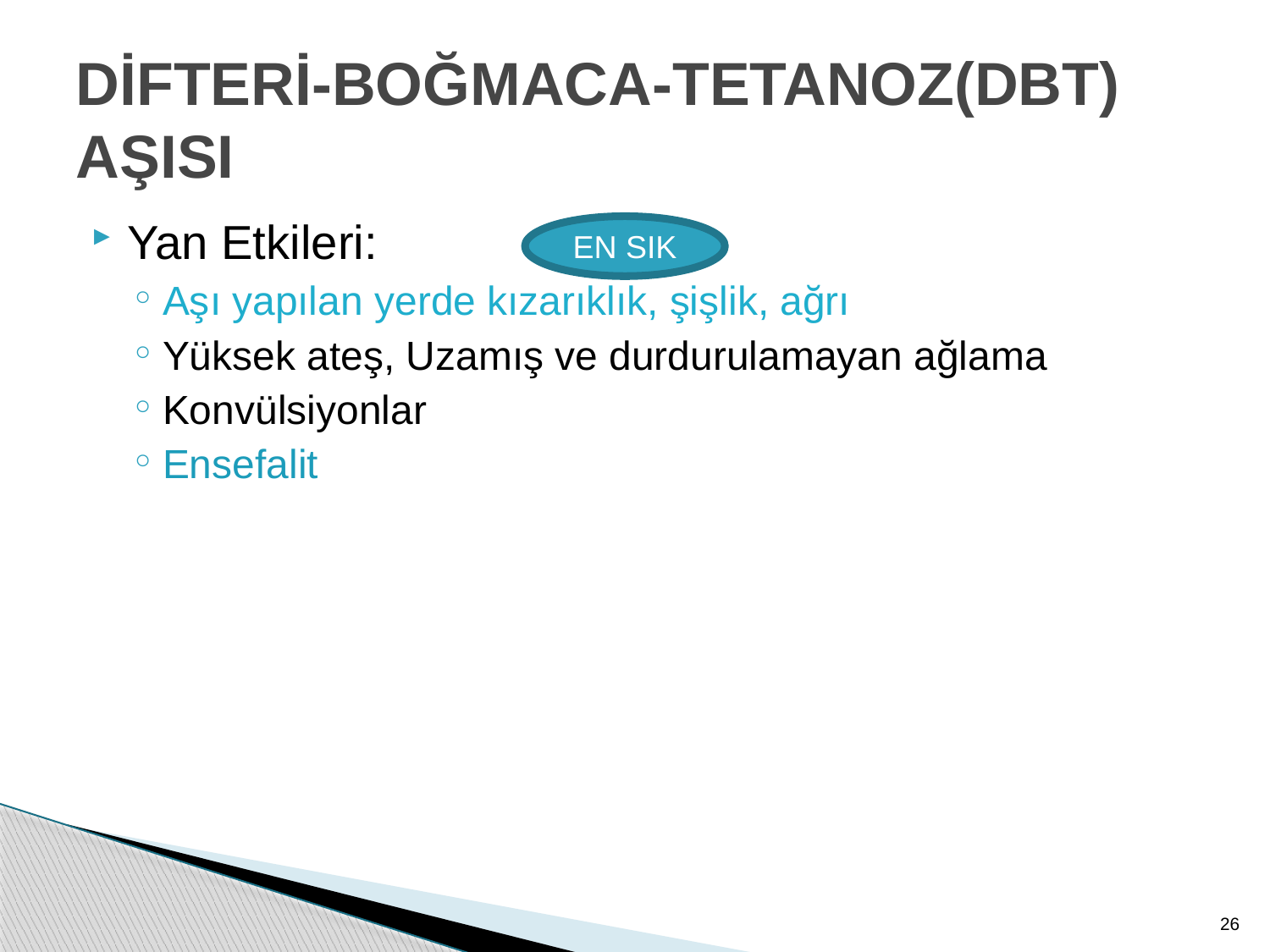

# DİFTERİ‐BOĞMACA‐TETANOZ(DBT) AŞISI
Yan Etkileri:
Aşı yapılan yerde kızarıklık, şişlik, ağrı
Yüksek ateş, Uzamış ve durdurulamayan ağlama
Konvülsiyonlar
Ensefalit

EN SIK
26